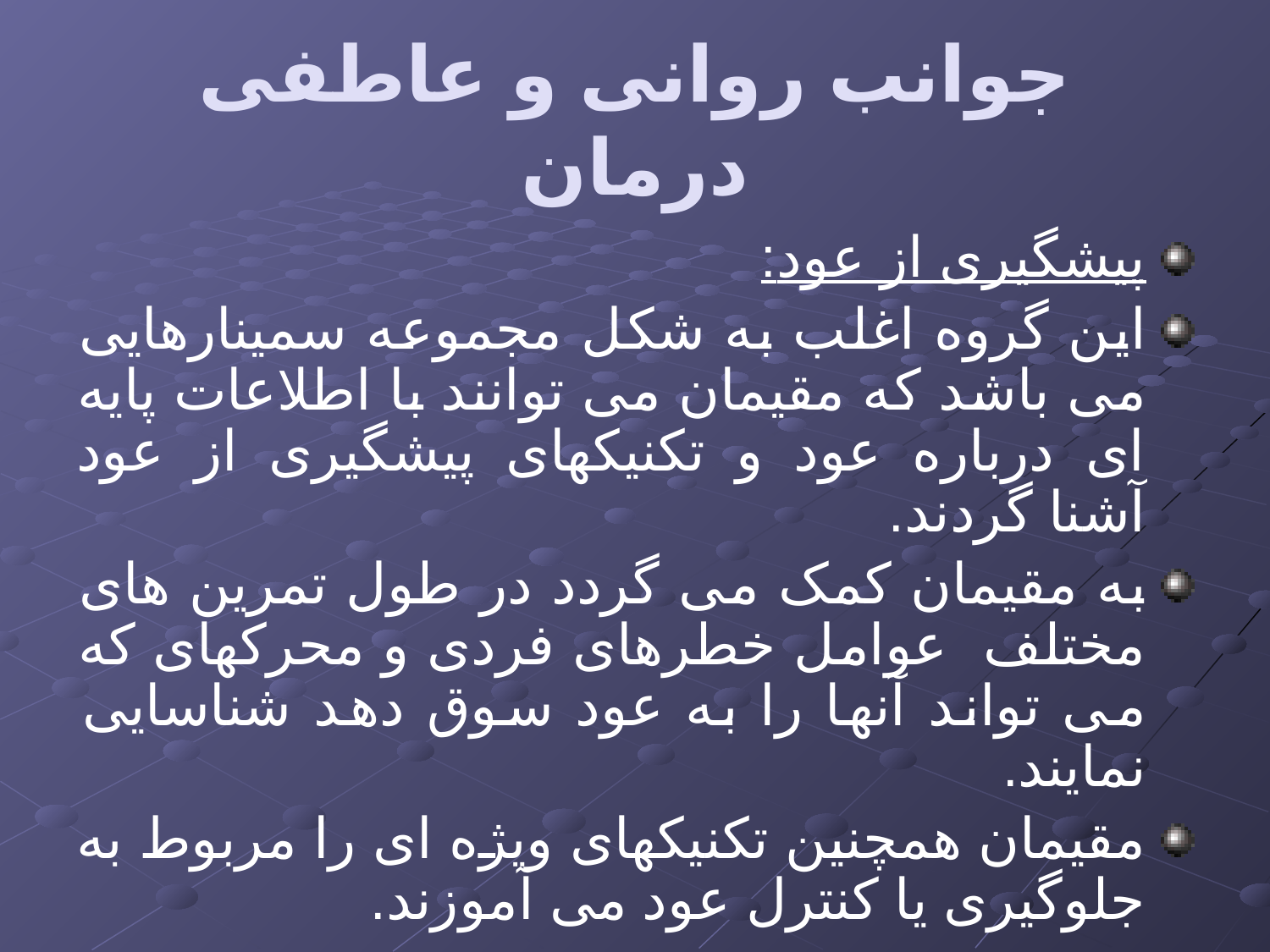

# جوانب روانی و عاطفی درمان
پیشگیری از عود:
این گروه اغلب به شکل مجموعه سمینارهایی می باشد که مقیمان می توانند با اطلاعات پایه ای درباره عود و تکنیکهای پیشگیری از عود آشنا گردند.
به مقیمان کمک می گردد در طول تمرین های مختلف  عوامل خطرهای فردی و محرکهای که می تواند آنها را به عود سوق دهد شناسایی نمایند.
مقیمان همچنین تکنیکهای ویژه ای را مربوط به جلوگیری یا کنترل عود می آموزند.